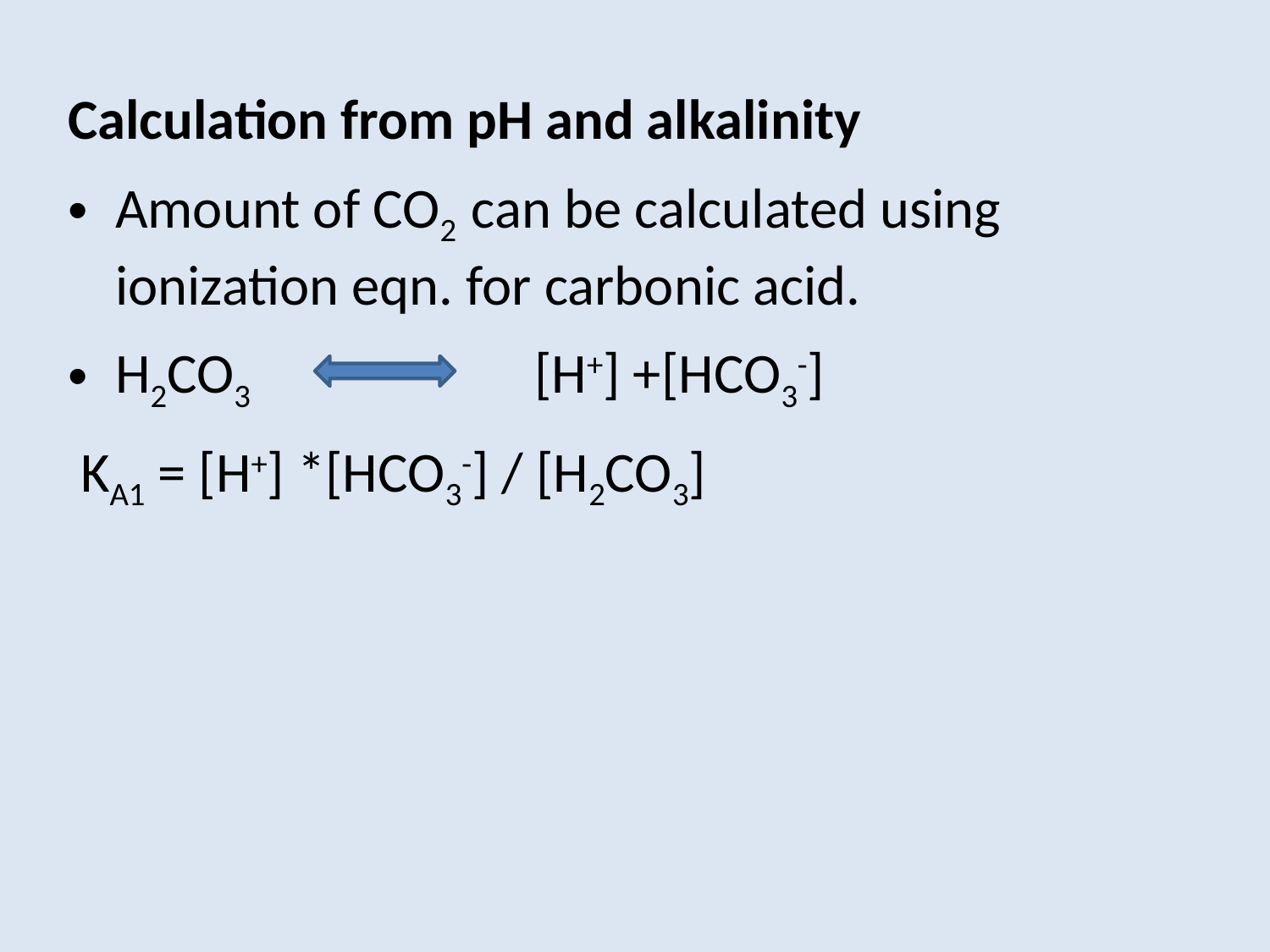

Calculation from pH and alkalinity
Amount of CO2  can be calculated using ionization eqn. for carbonic acid.
H2CO3 		   [H+] +[HCO3-]
 KA1 = [H+] *[HCO3-] / [H2CO3]